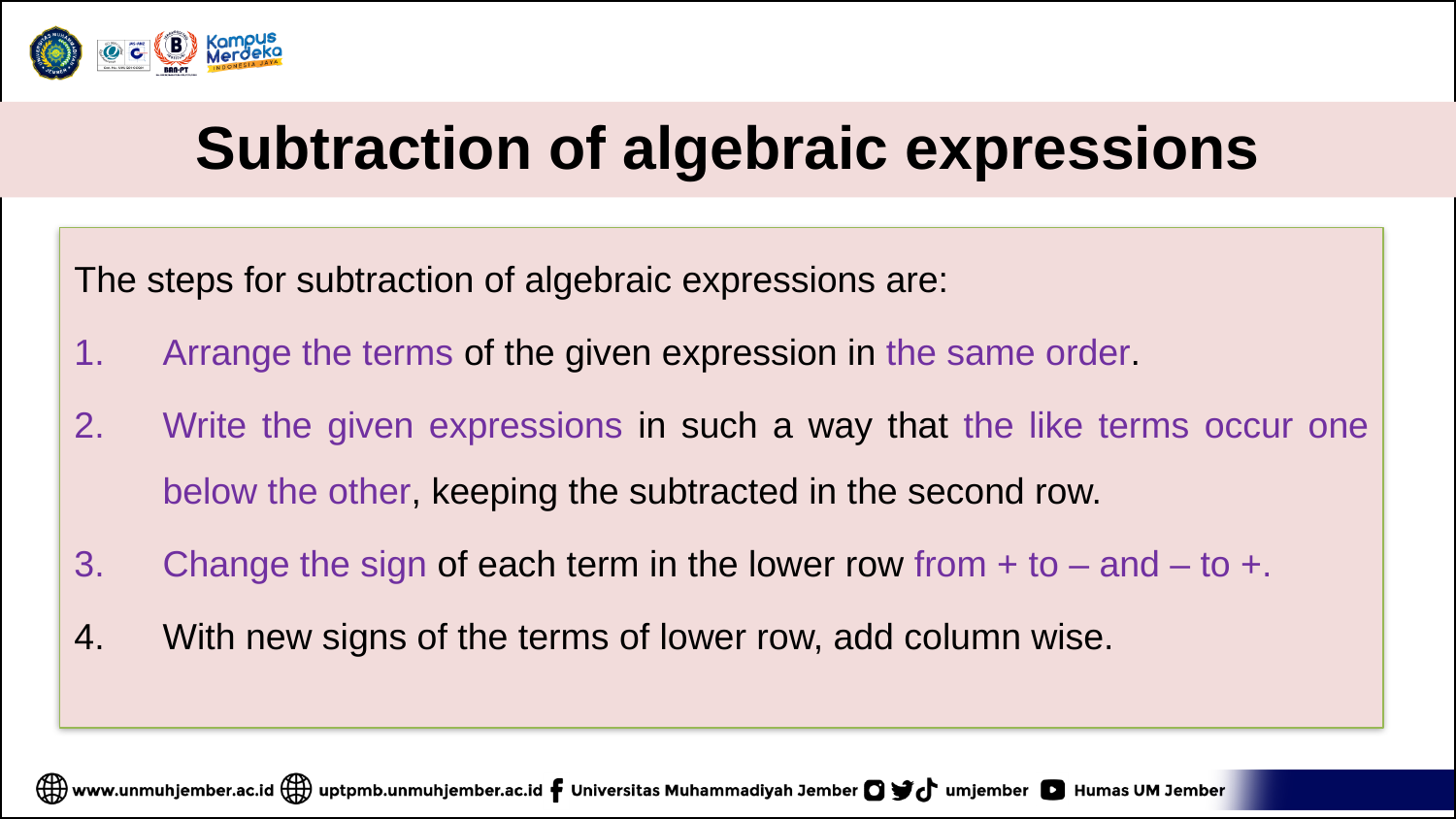

# Subtraction of algebraic expressions
The steps for subtraction of algebraic expressions are:
Arrange the terms of the given expression in the same order.
Write the given expressions in such a way that the like terms occur one below the other, keeping the subtracted in the second row.
Change the sign of each term in the lower row from + to – and – to +.
With new signs of the terms of lower row, add column wise.